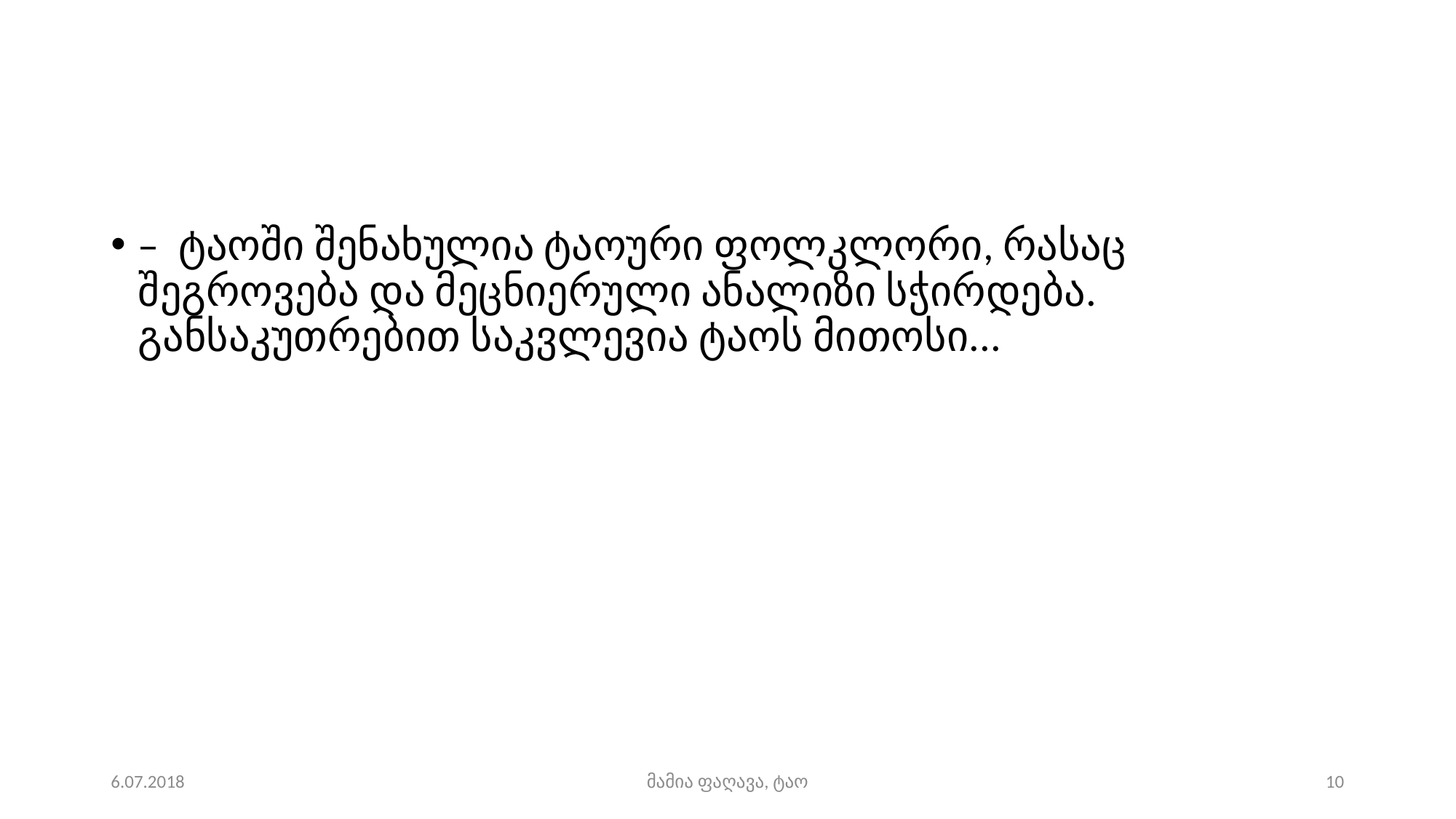

–  ტაოში შენახულია ტაოური ფოლკლორი, რასაც შეგროვება და მეცნიერული ანალიზი სჭირდება. განსაკუთრებით საკვლევია ტაოს მითოსი...
6.07.2018
მამია ფაღავა, ტაო
10